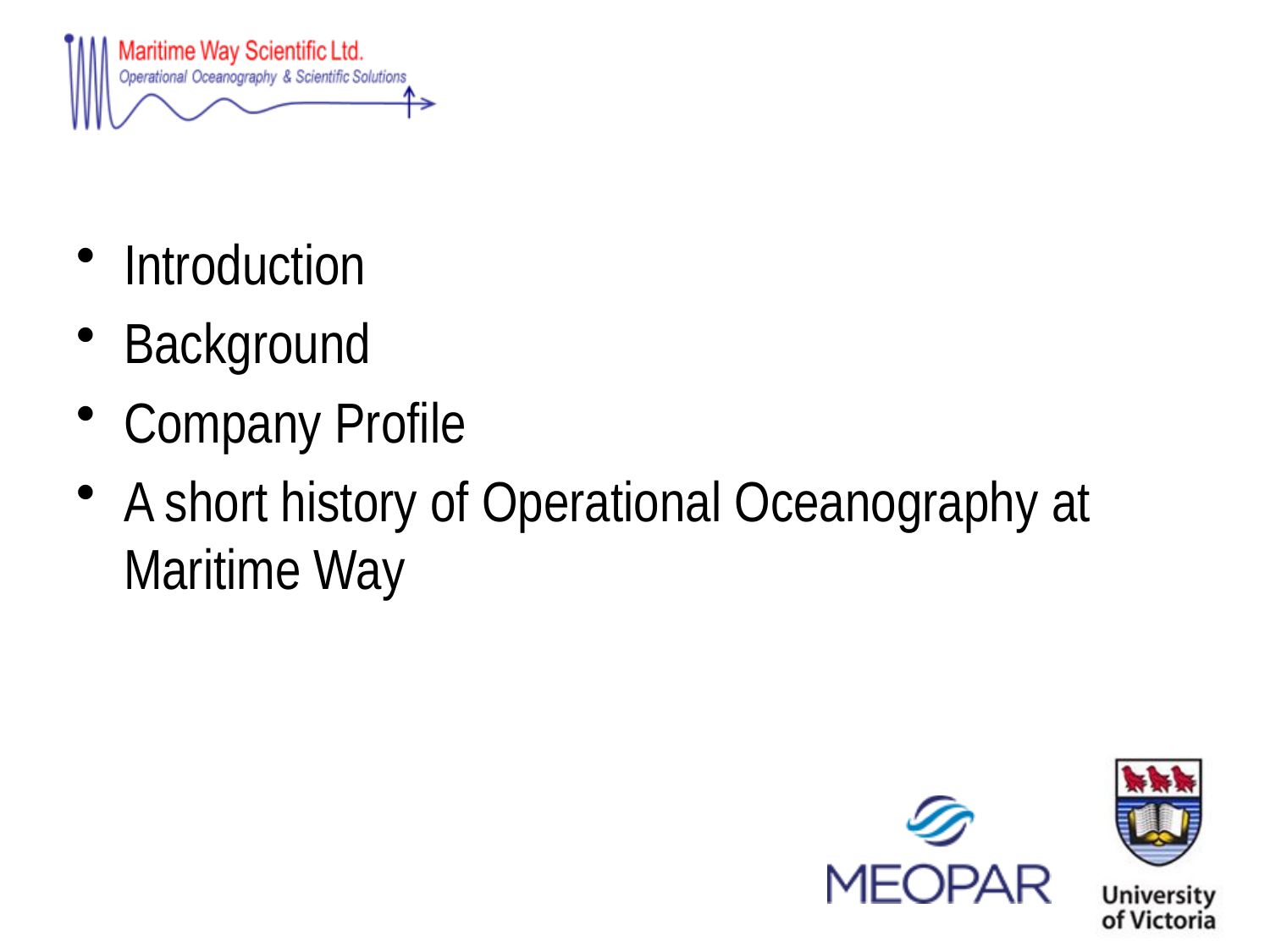

Introduction
Background
Company Profile
A short history of Operational Oceanography at Maritime Way